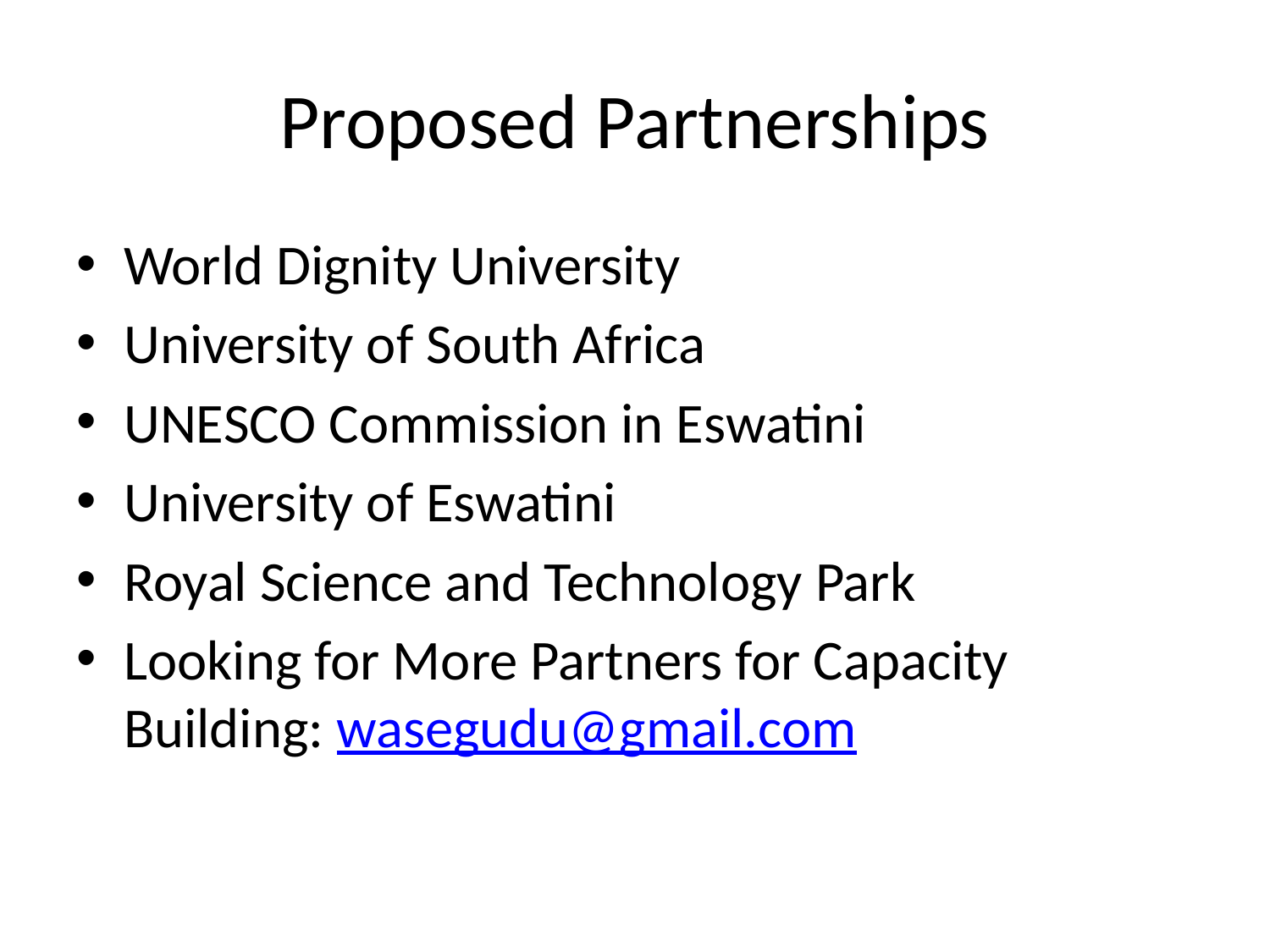

# Proposed Partnerships
World Dignity University
University of South Africa
UNESCO Commission in Eswatini
University of Eswatini
Royal Science and Technology Park
Looking for More Partners for Capacity Building: wasegudu@gmail.com